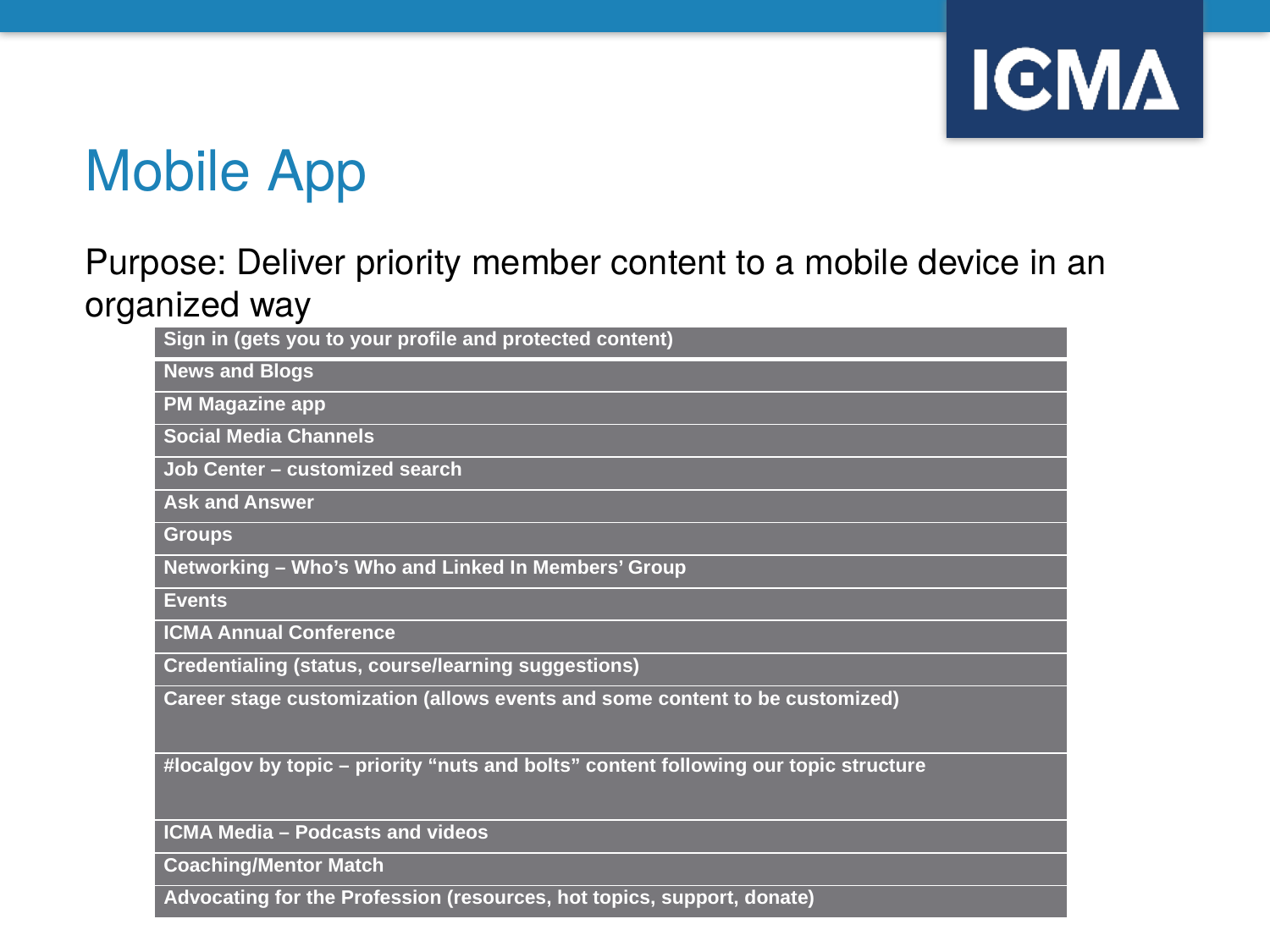

Mobile App
Purpose: Deliver priority member content to a mobile device in an organized way

| Sign in (gets you to your profile and protected content) |
| --- |
| News and Blogs |
| PM Magazine app |
| Social Media Channels |
| Job Center – customized search |
| Ask and Answer |
| Groups |
| Networking – Who’s Who and Linked In Members’ Group |
| Events |
| ICMA Annual Conference |
| Credentialing (status, course/learning suggestions) |
| Career stage customization (allows events and some content to be customized) |
| #localgov by topic – priority “nuts and bolts” content following our topic structure |
| ICMA Media – Podcasts and videos |
| Coaching/Mentor Match |
| Advocating for the Profession (resources, hot topics, support, donate) |